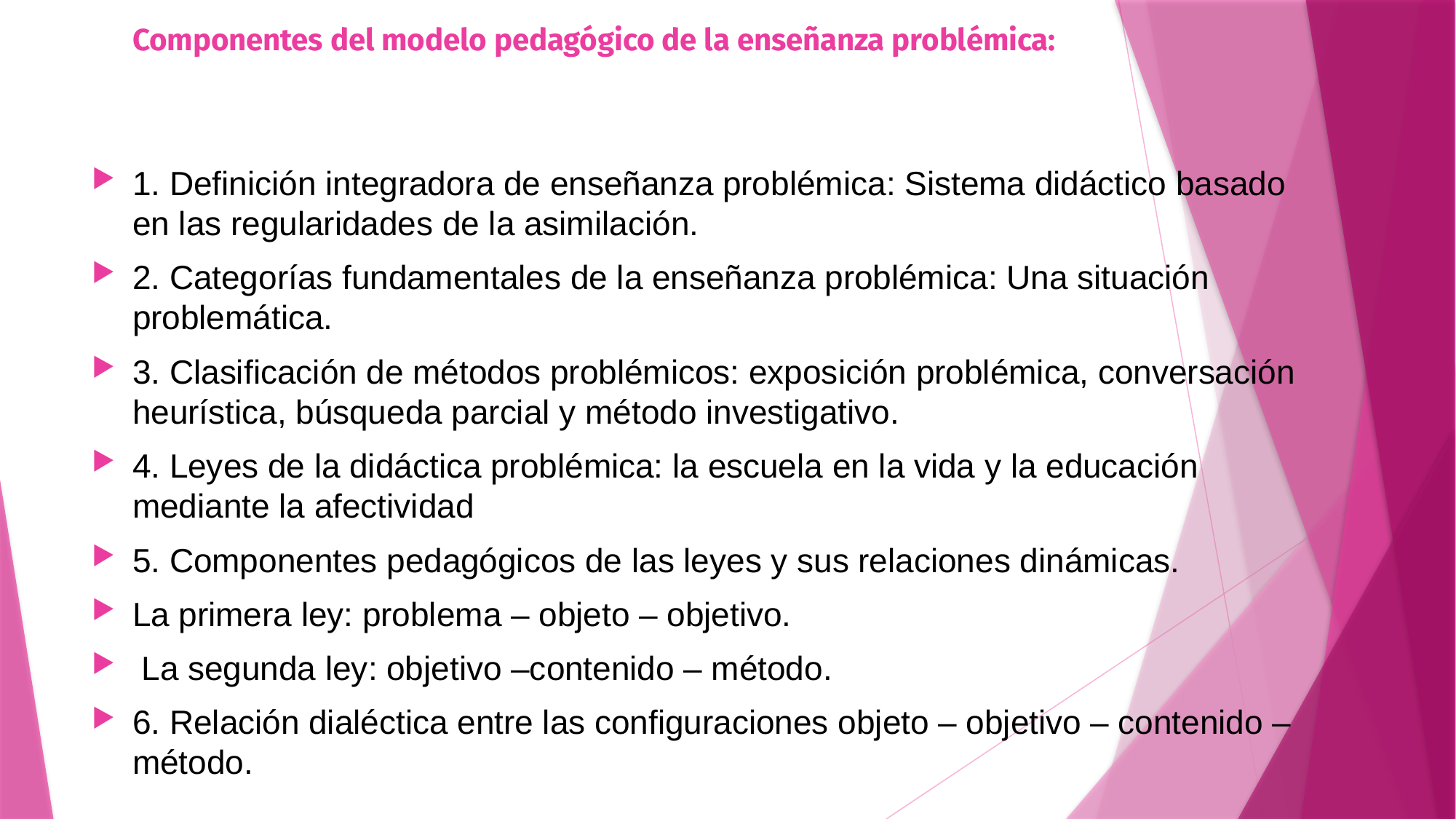

# Componentes del modelo pedagógico de la enseñanza problémica:
1. Definición integradora de enseñanza problémica: Sistema didáctico basado en las regularidades de la asimilación.
2. Categorías fundamentales de la enseñanza problémica: Una situación problemática.
3. Clasificación de métodos problémicos: exposición problémica, conversación heurística, búsqueda parcial y método investigativo.
4. Leyes de la didáctica problémica: la escuela en la vida y la educación mediante la afectividad
5. Componentes pedagógicos de las leyes y sus relaciones dinámicas.
La primera ley: problema – objeto – objetivo.
 La segunda ley: objetivo –contenido – método.
6. Relación dialéctica entre las configuraciones objeto – objetivo – contenido – método.